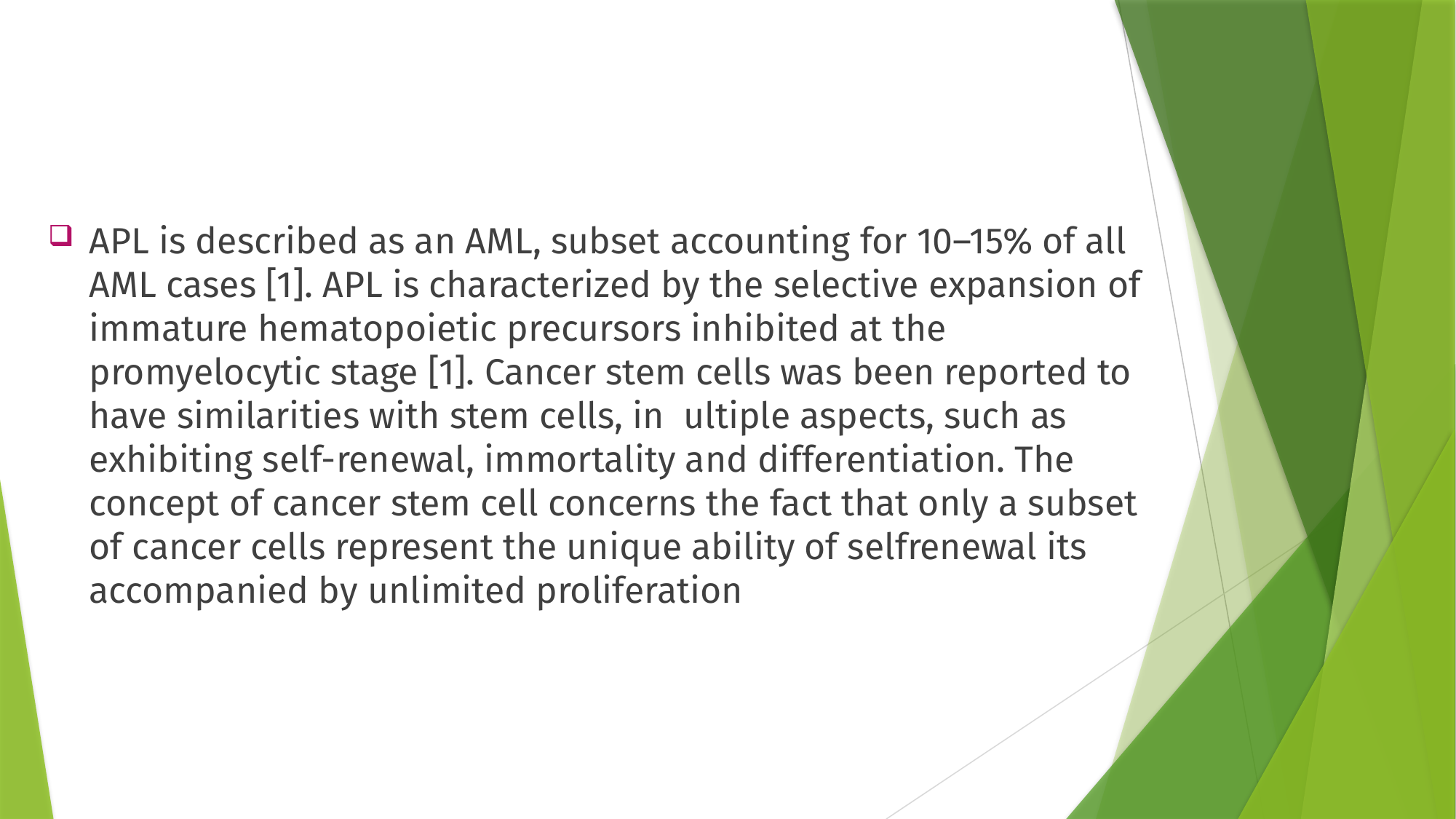

APL is described as an AML, subset accounting for 10–15% of all AML cases [1]. APL is characterized by the selective expansion of immature hematopoietic precursors inhibited at the promyelocytic stage [1]. Cancer stem cells was been reported to have similarities with stem cells, in  ultiple aspects, such as exhibiting self-renewal, immortality and differentiation. The concept of cancer stem cell concerns the fact that only a subset of cancer cells represent the unique ability of selfrenewal its accompanied by unlimited proliferation